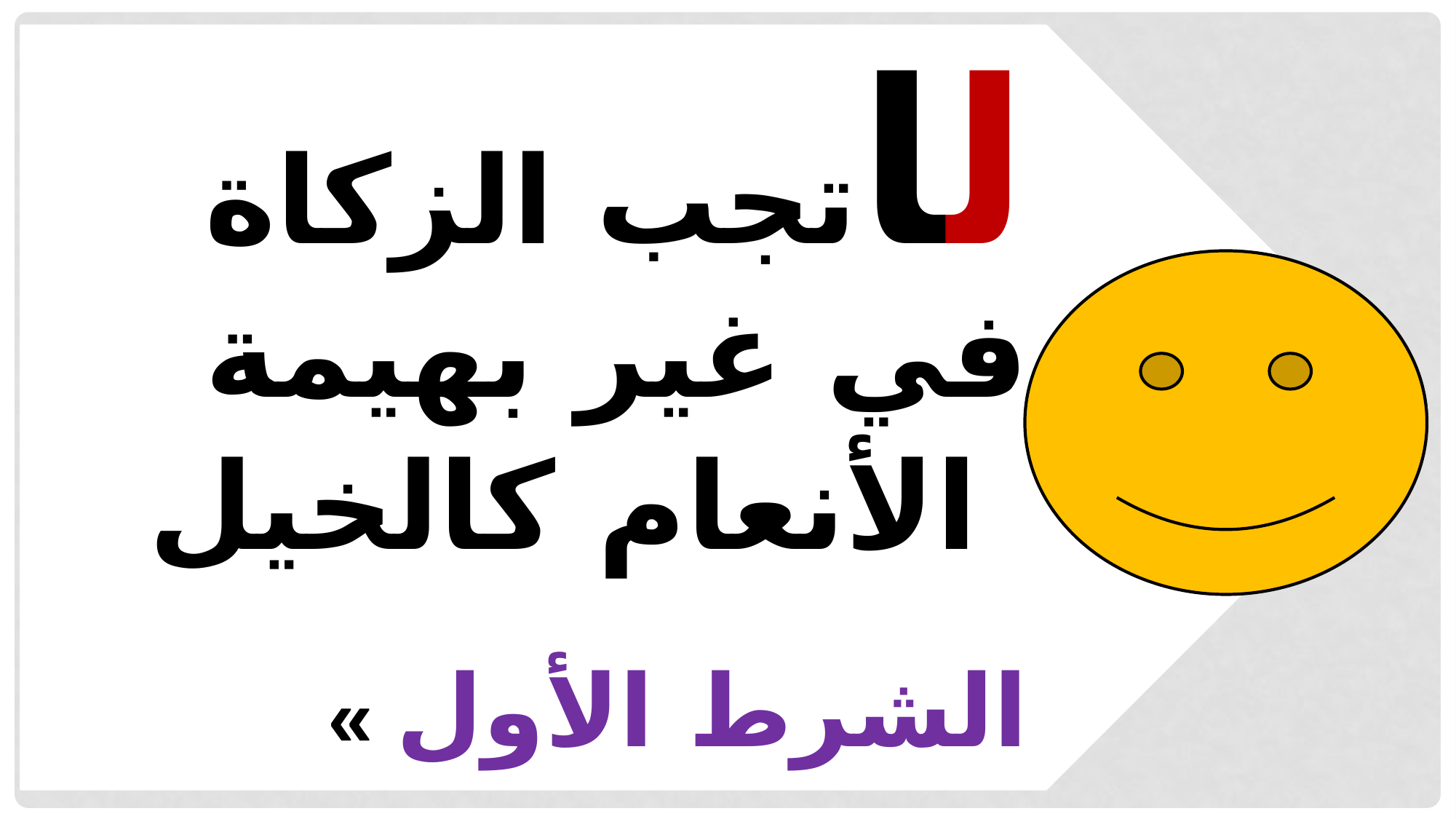

لاتجب الزكاة في غير بهيمة الأنعام كالخيل
« الشرط الأول